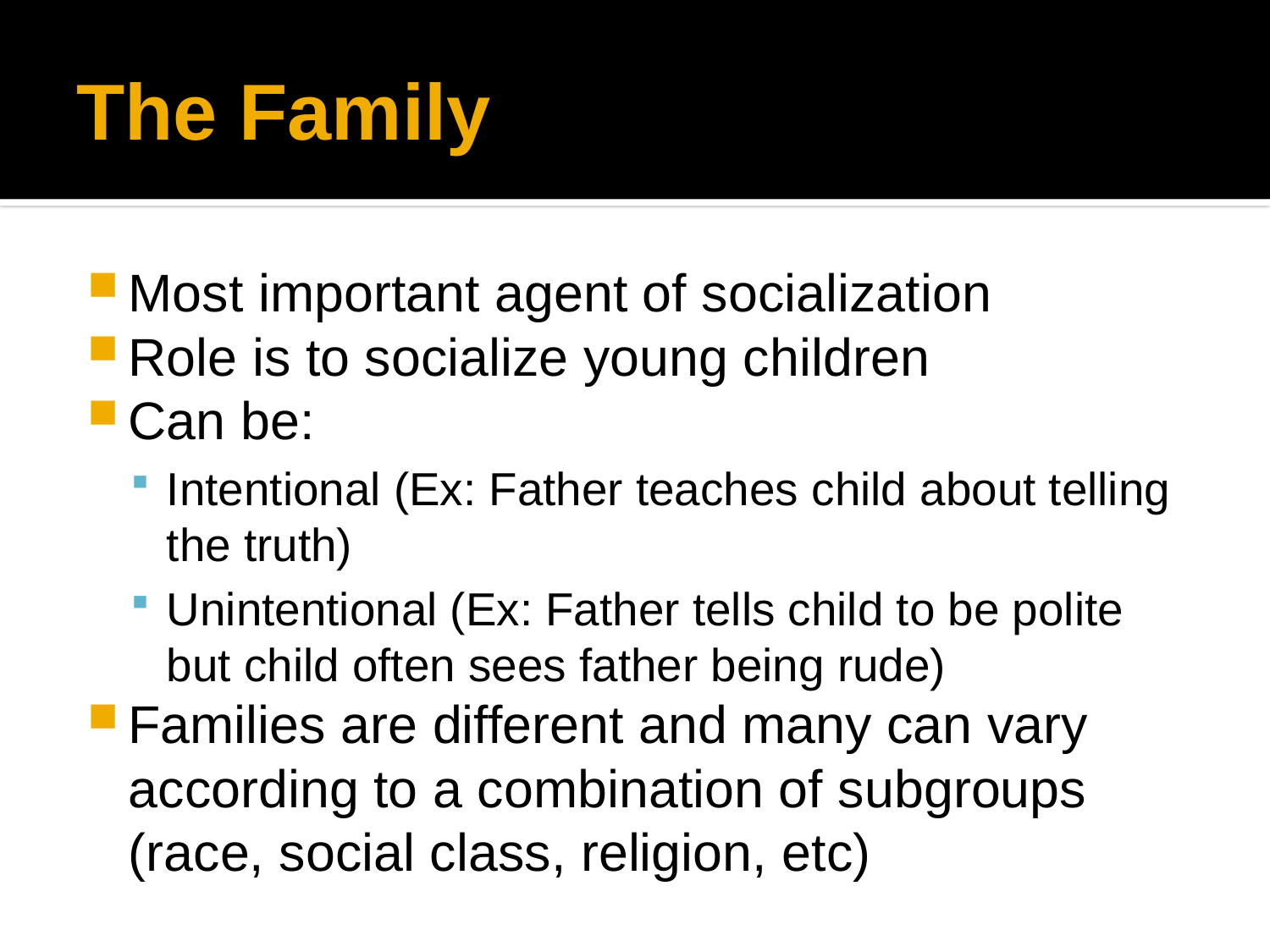

# The Family
Most important agent of socialization
Role is to socialize young children
Can be:
Intentional (Ex: Father teaches child about telling the truth)
Unintentional (Ex: Father tells child to be polite but child often sees father being rude)
Families are different and many can vary according to a combination of subgroups (race, social class, religion, etc)